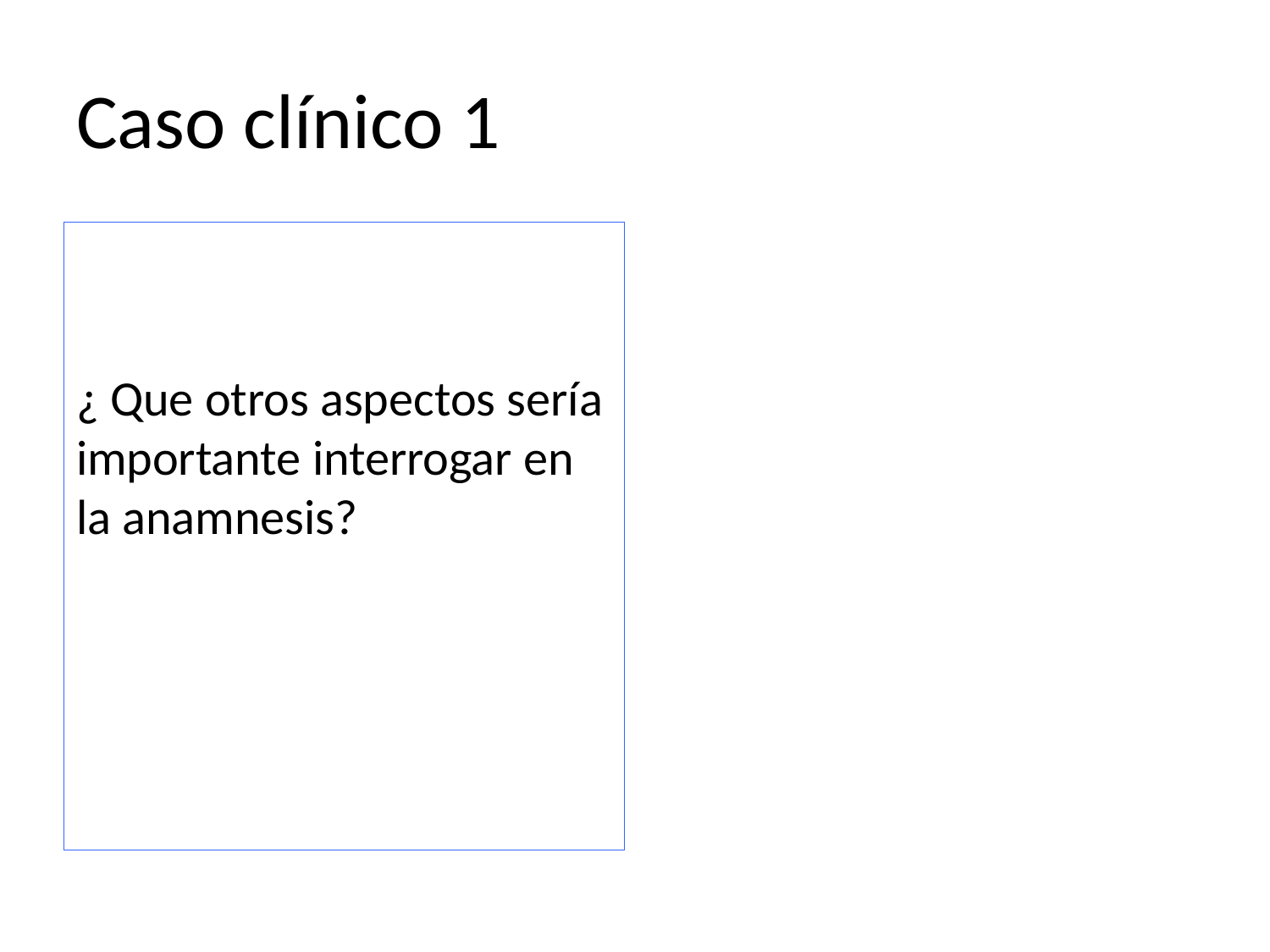

# Caso clínico 1

¿ Que otros aspectos sería importante interrogar en la anamnesis?